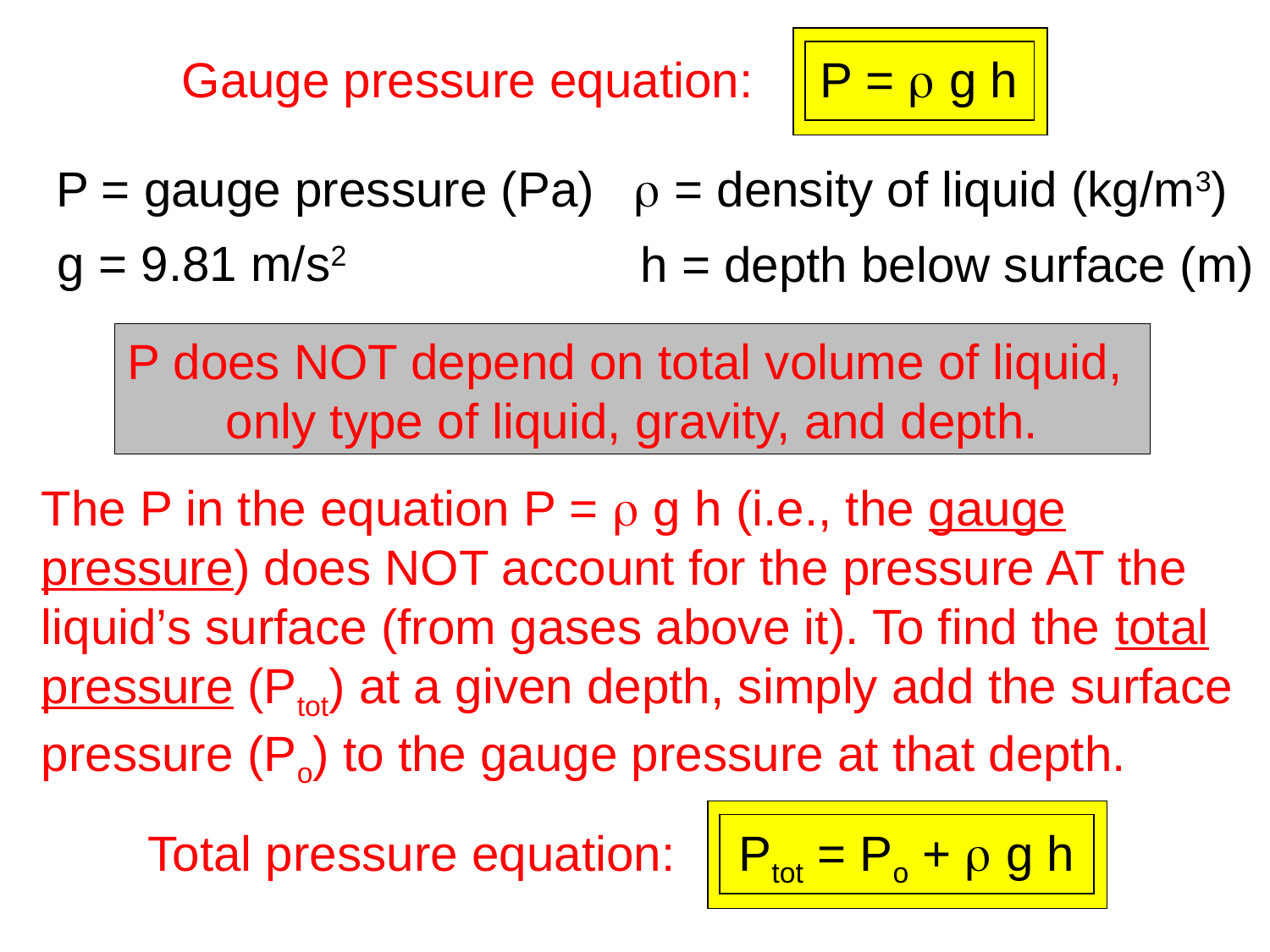

Gauge pressure equation:
P = ρ g h
P = gauge pressure (Pa)
ρ = density of liquid (kg/m3)
g = 9.81 m/s2
h = depth below surface (m)
P does NOT depend on total volume of liquid,
only type of liquid, gravity, and depth.
The P in the equation P = ρ g h (i.e., the gauge
pressure) does NOT account for the pressure AT the
liquid’s surface (from gases above it). To find the total
pressure (Ptot) at a given depth, simply add the surface
pressure (Po) to the gauge pressure at that depth.

Total pressure equation:
Ptot = Po + ρ g h